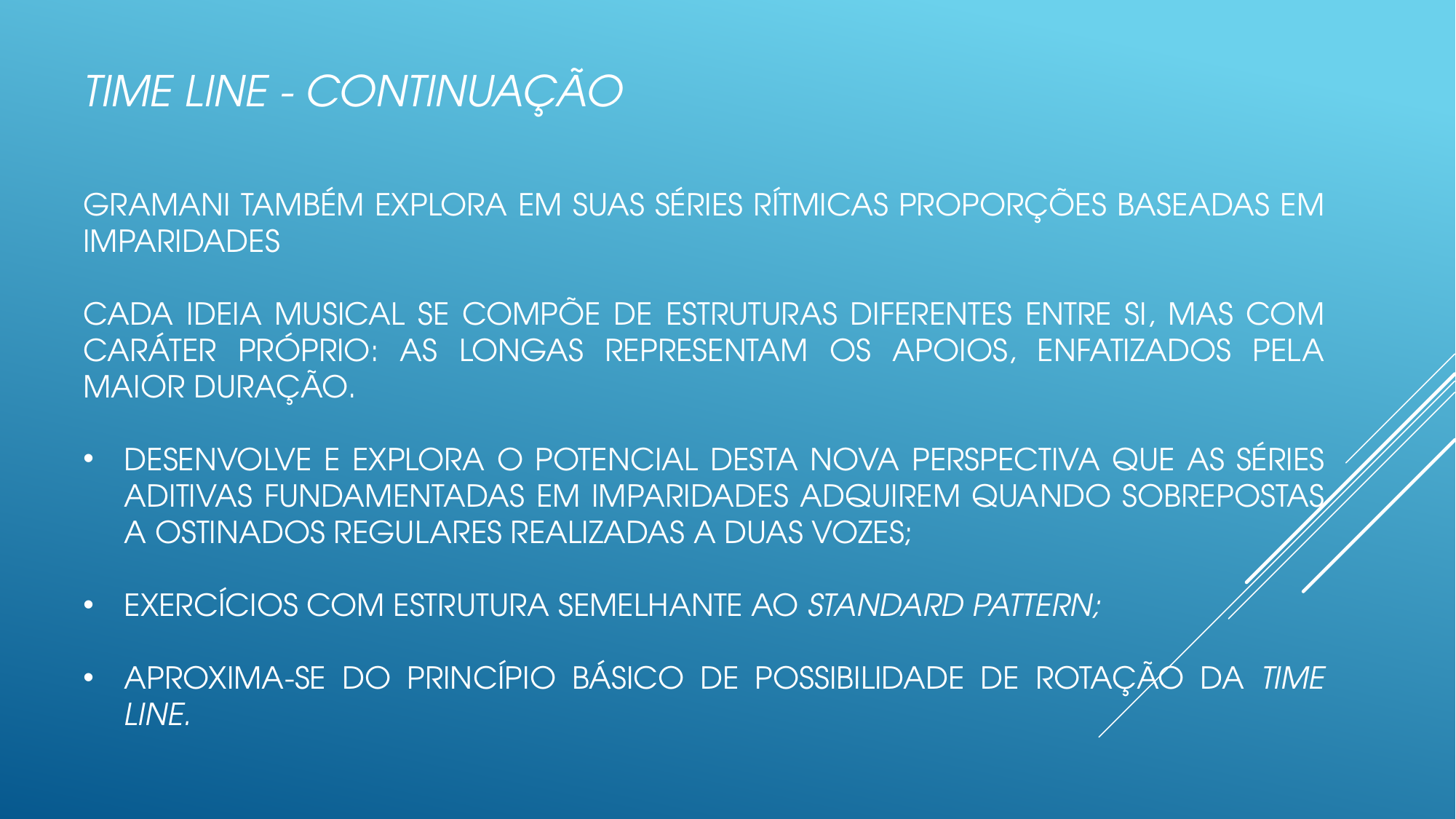

# TIME LINE - CONTINUAÇÃO
GRAMANI TAMBÉM EXPLORA EM SUAS SÉRIES RÍTMICAS PROPORÇÕES BASEADAS EM IMPARIDADES

CADA IDEIA MUSICAL SE COMPÕE DE ESTRUTURAS DIFERENTES ENTRE SI, MAS COM CARÁTER PRÓPRIO: AS LONGAS REPRESENTAM OS APOIOS, ENFATIZADOS PELA MAIOR DURAÇÃO.

DESENVOLVE E EXPLORA O POTENCIAL DESTA NOVA PERSPECTIVA QUE AS SÉRIES ADITIVAS FUNDAMENTADAS EM IMPARIDADES ADQUIREM QUANDO SOBREPOSTAS A OSTINADOS REGULARES REALIZADAS A DUAS VOZES;

EXERCÍCIOS COM ESTRUTURA SEMELHANTE AO STANDARD PATTERN;

APROXIMA-SE DO PRINCÍPIO BÁSICO DE POSSIBILIDADE DE ROTAÇÃO DA TIME LINE.